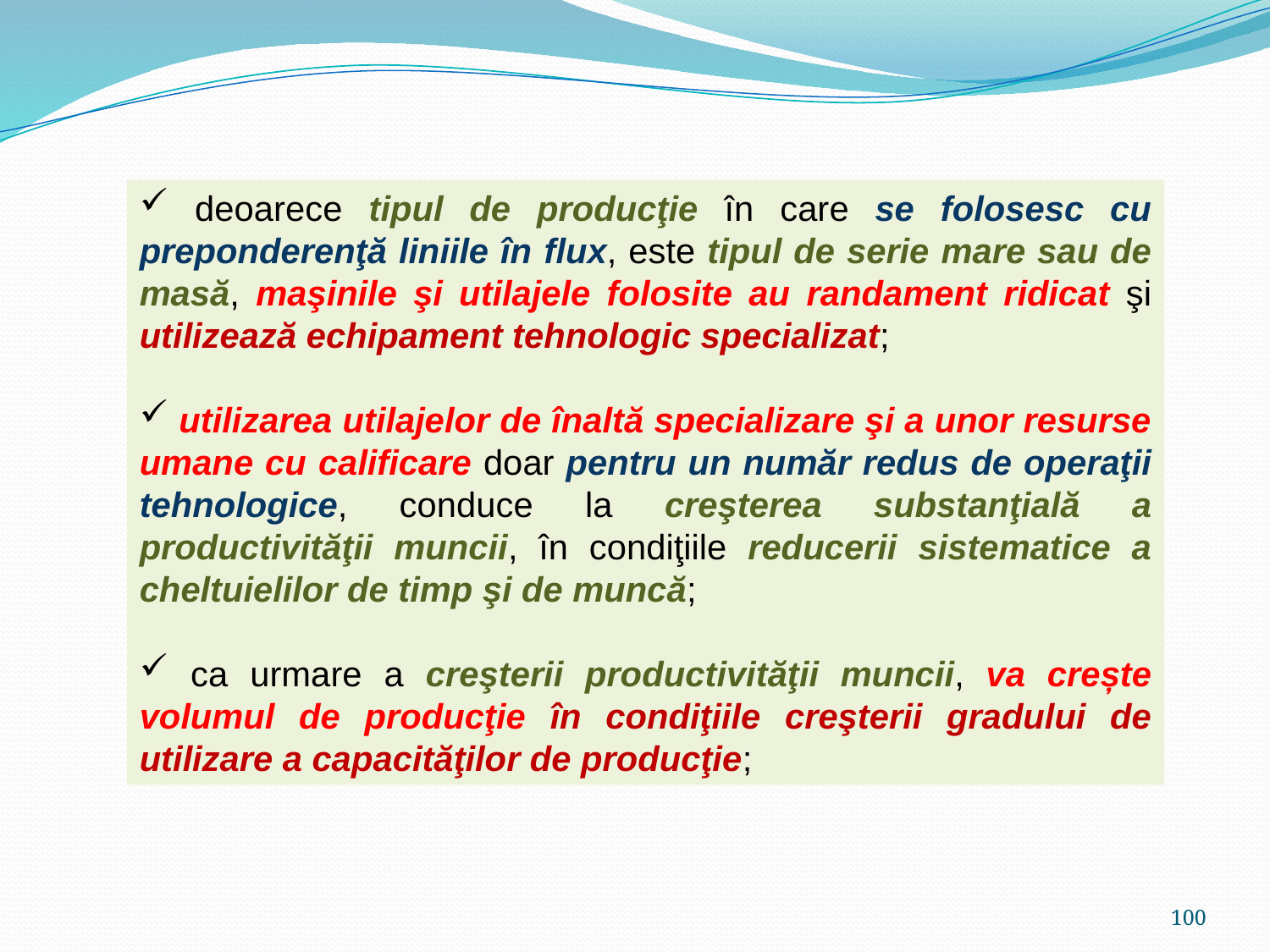

deoarece tipul de producţie în care se folosesc cu preponderenţă liniile în flux, este tipul de serie mare sau de masă, maşinile şi utilajele folosite au randament ridicat şi utilizează echipament tehnologic specializat;

 utilizarea utilajelor de înaltă specializare şi a unor resurse umane cu calificare doar pentru un număr redus de operaţii tehnologice, conduce la creşterea substanţială a productivităţii muncii, în condiţiile reducerii sistematice a cheltuielilor de timp şi de muncă;

 ca urmare a creşterii productivităţii muncii, va crește volumul de producţie în condiţiile creşterii gradului de utilizare a capacităţilor de producţie;
100